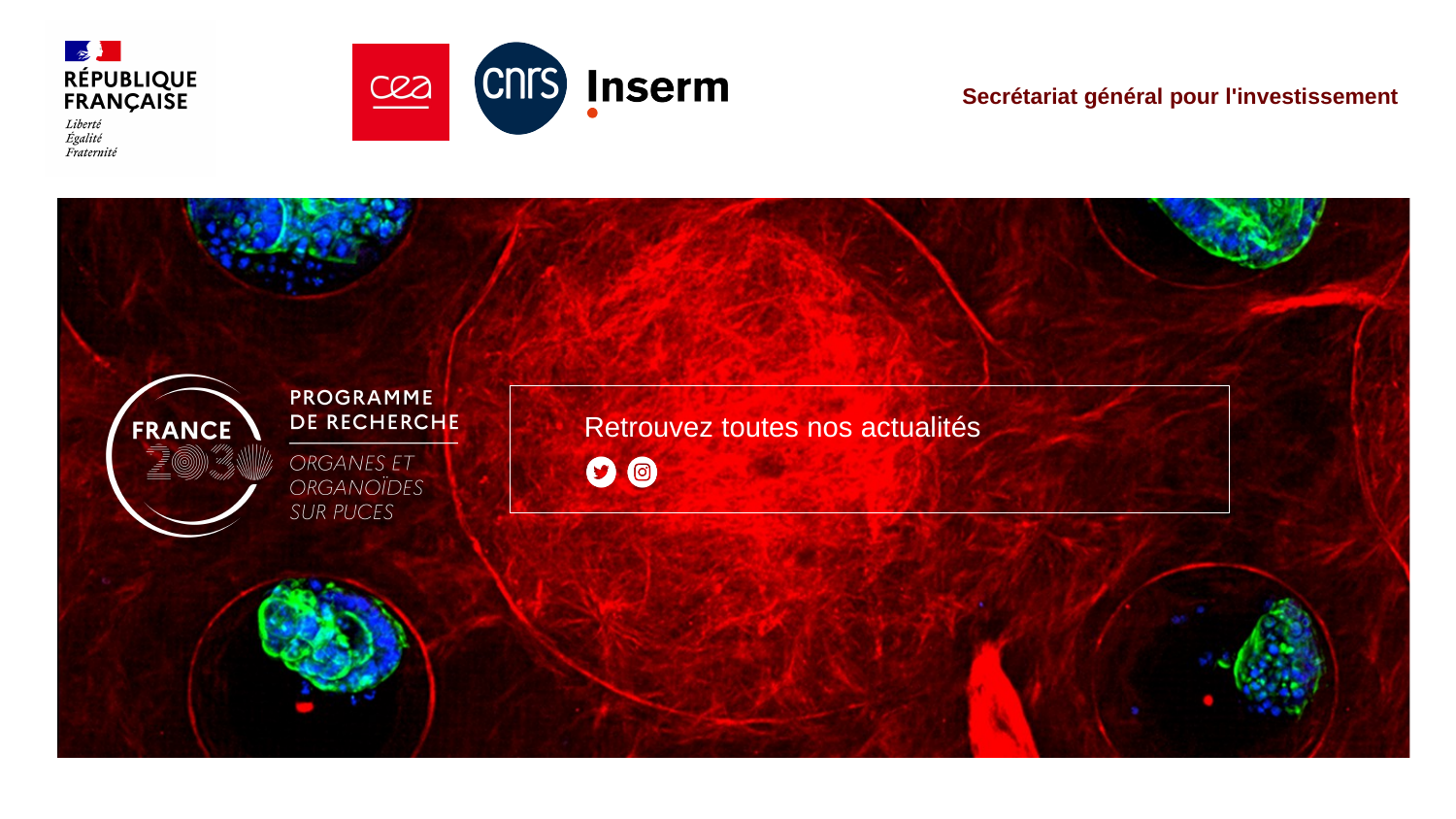

Secrétariat général pour l'investissement
# Retrouvez toutes nos actualités
30/07/2026
8